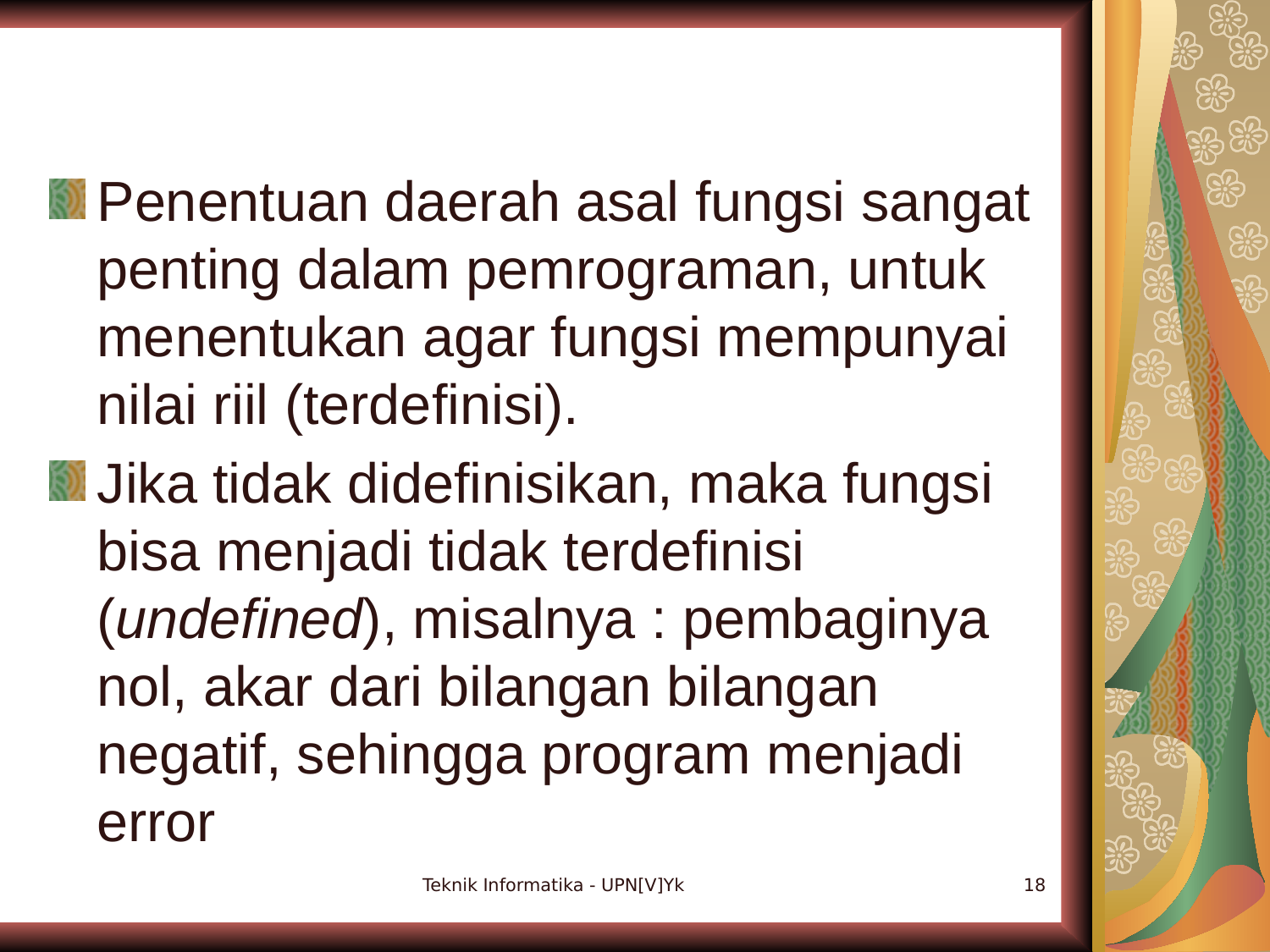

Penentuan daerah asal fungsi sangat penting dalam pemrograman, untuk menentukan agar fungsi mempunyai nilai riil (terdefinisi).
Jika tidak didefinisikan, maka fungsi bisa menjadi tidak terdefinisi (undefined), misalnya : pembaginya nol, akar dari bilangan bilangan negatif, sehingga program menjadi error
Teknik Informatika - UPN[V]Yk
18